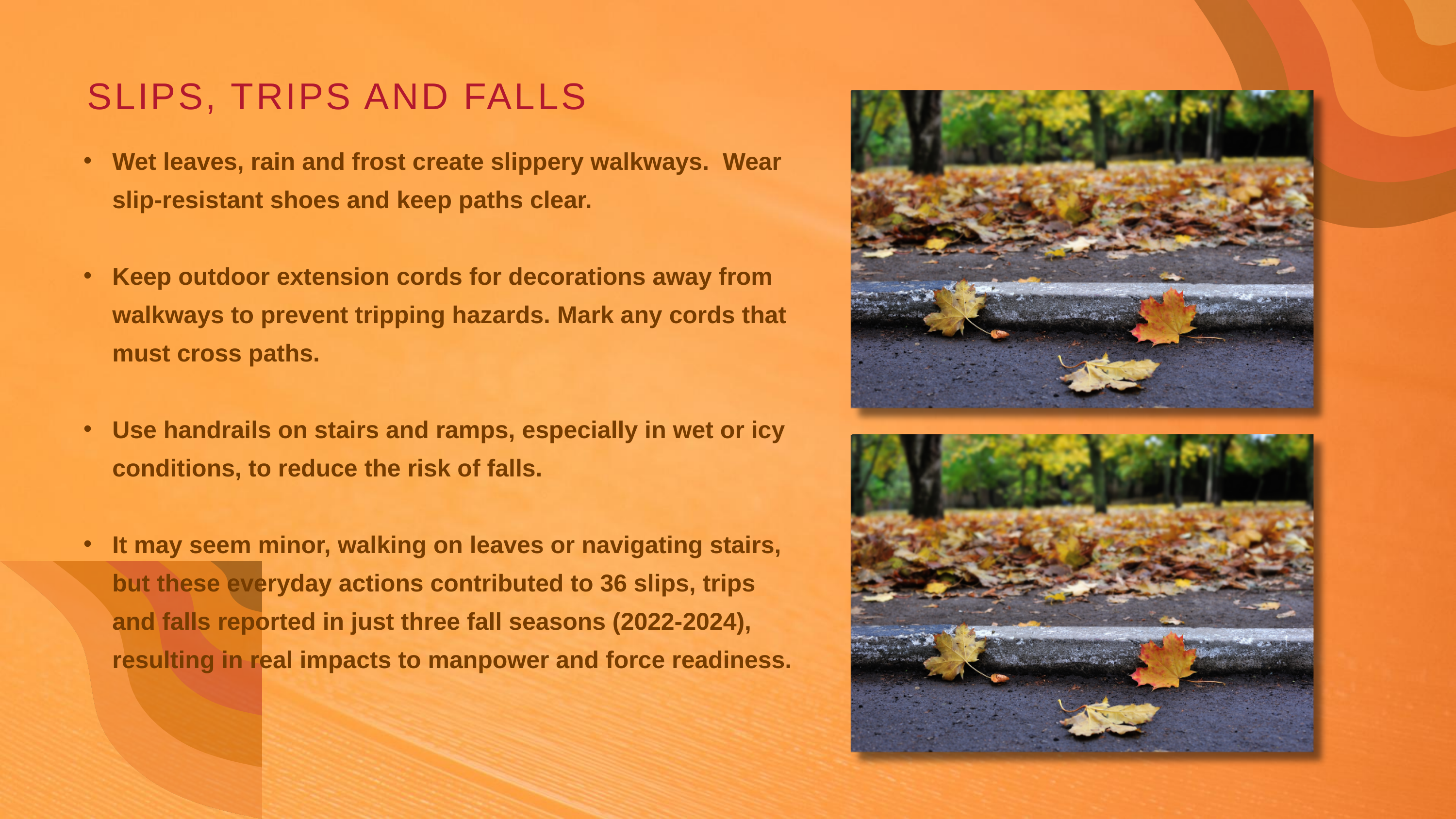

SLIPS, TRIPS AND FALLS

Wet leaves, rain and frost create slippery walkways.  Wear slip-resistant shoes and keep paths clear.

Keep outdoor extension cords for decorations away from walkways to prevent tripping hazards. Mark any cords that must cross paths.

Use handrails on stairs and ramps, especially in wet or icy conditions, to reduce the risk of falls.

It may seem minor, walking on leaves or navigating stairs, but these everyday actions contributed to 36 slips, trips and falls reported in just three fall seasons (2022-2024), resulting in real impacts to manpower and force readiness.